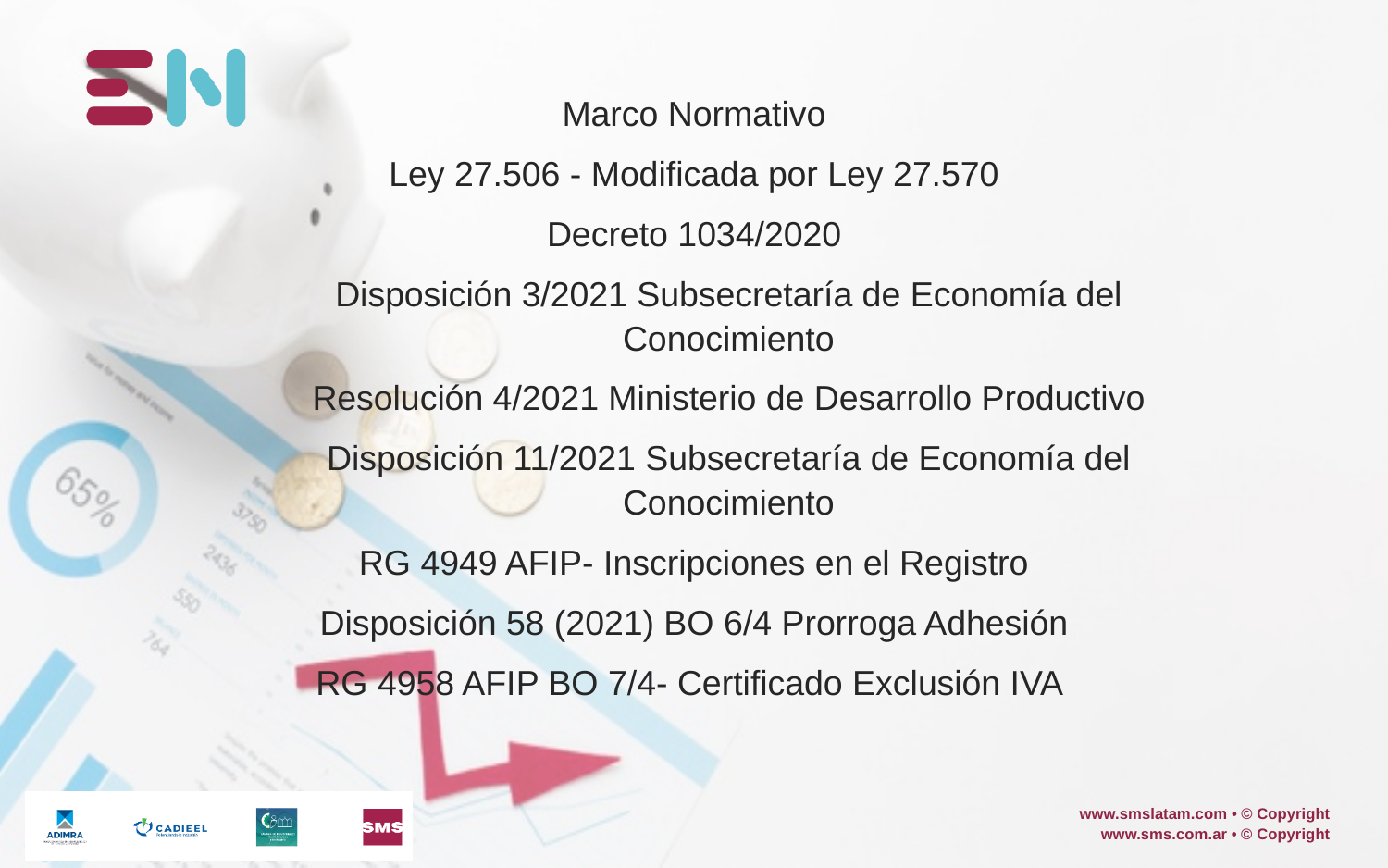

Marco Normativo
Ley 27.506 - Modificada por Ley 27.570
Decreto 1034/2020
Disposición 3/2021 Subsecretaría de Economía del Conocimiento
Resolución 4/2021 Ministerio de Desarrollo Productivo
Disposición 11/2021 Subsecretaría de Economía del Conocimiento
RG 4949 AFIP- Inscripciones en el Registro
Disposición 58 (2021) BO 6/4 Prorroga Adhesión
RG 4958 AFIP BO 7/4- Certificado Exclusión IVA